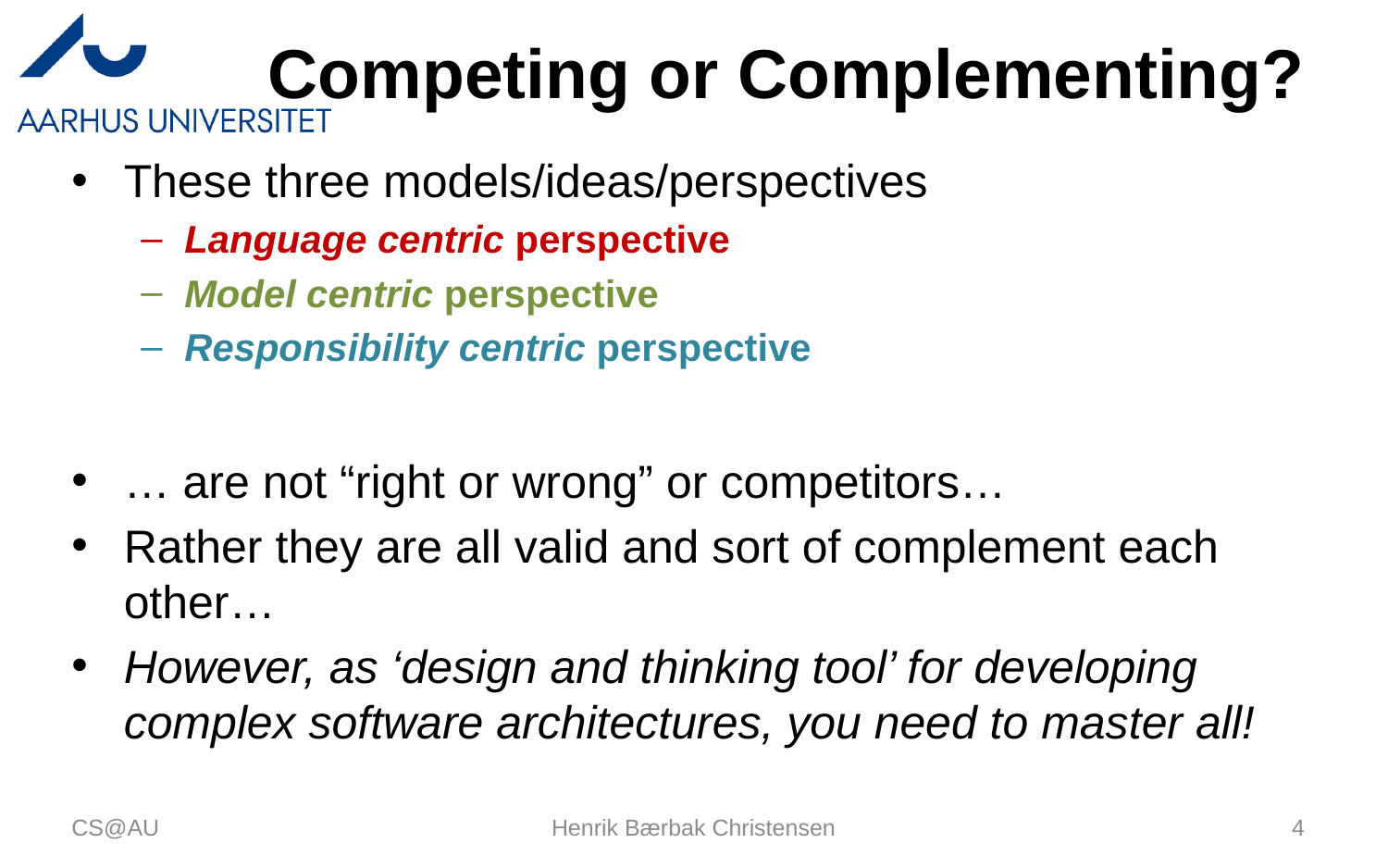

# Competing or Complementing?
These three models/ideas/perspectives
Language centric perspective
Model centric perspective
Responsibility centric perspective

… are not “right or wrong” or competitors…
Rather they are all valid and sort of complement each other…
However, as ‘design and thinking tool’ for developing complex software architectures, you need to master all!
CS@AU
Henrik Bærbak Christensen
4